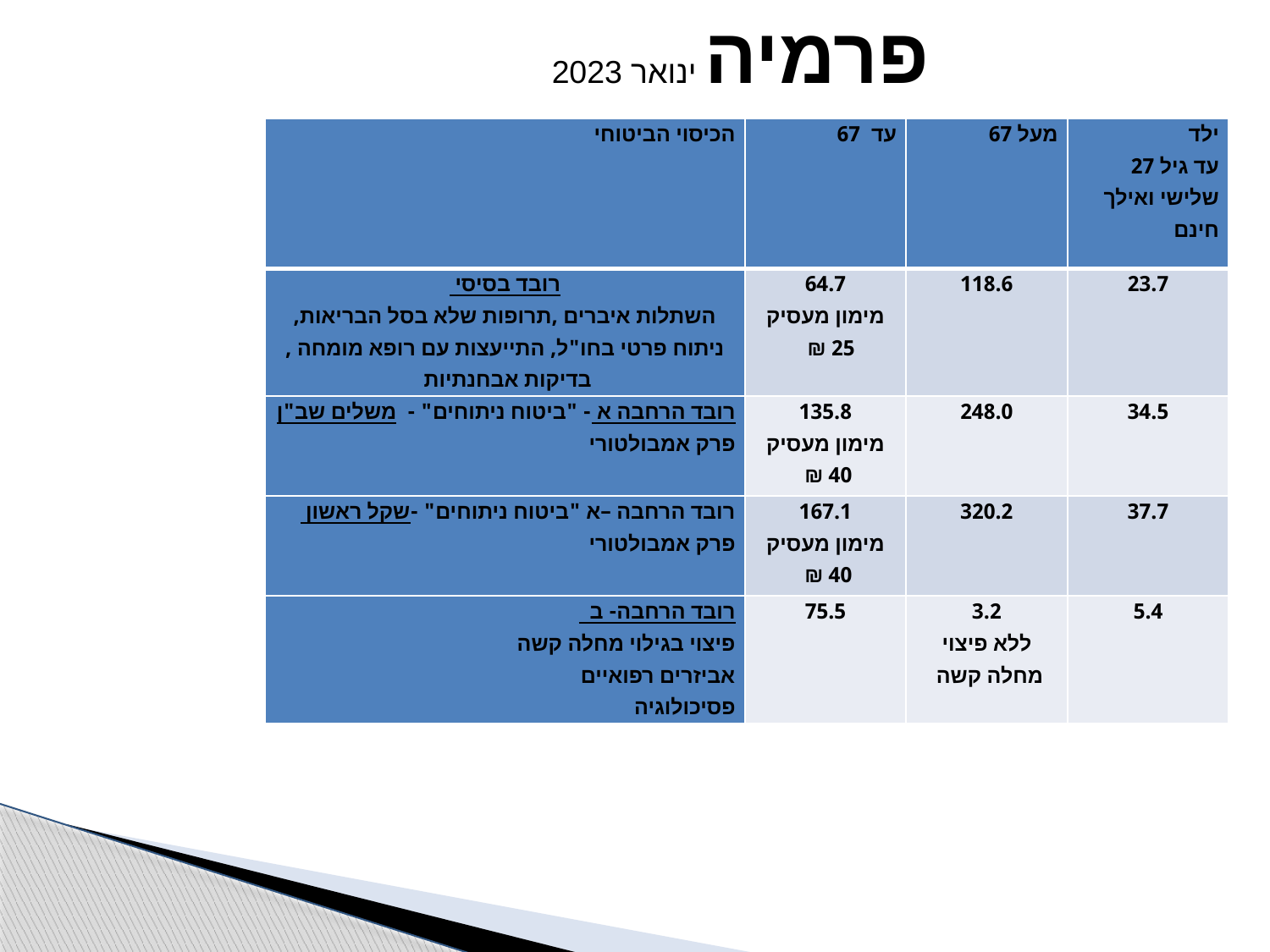

פרמיה ינואר 2023

#
| הכיסוי הביטוחי | עד 67 | מעל 67 | ילד עד גיל 27 שלישי ואילך חינם |
| --- | --- | --- | --- |
| רובד בסיסי השתלות איברים ,תרופות שלא בסל הבריאות, ניתוח פרטי בחו"ל, התייעצות עם רופא מומחה , בדיקות אבחנתיות | 64.7 מימון מעסיק 25 ₪ | 118.6 | 23.7 |
| רובד הרחבה א - "ביטוח ניתוחים" - משלים שב"ן פרק אמבולטורי | 135.8 מימון מעסיק 40 ₪ | 248.0 | 34.5 |
| רובד הרחבה –א "ביטוח ניתוחים" -שקל ראשון פרק אמבולטורי | 167.1 מימון מעסיק 40 ₪ | 320.2 | 37.7 |
| רובד הרחבה- ב פיצוי בגילוי מחלה קשה אביזרים רפואיים פסיכולוגיה | 75.5 | 3.2 ללא פיצוי מחלה קשה | 5.4 |